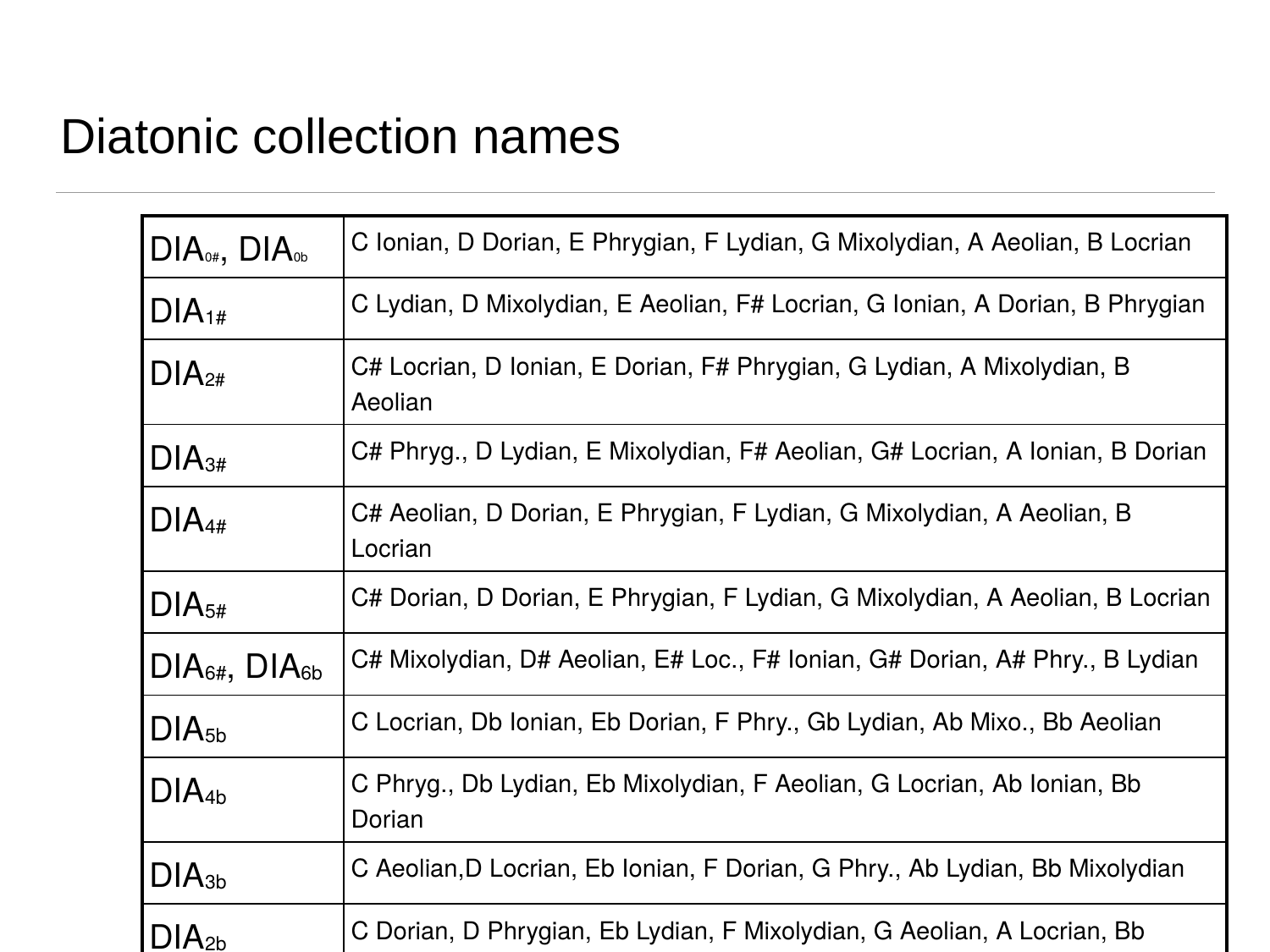

# Diatonic collection names
| DIA0#, DIA0b | C Ionian, D Dorian, E Phrygian, F Lydian, G Mixolydian, A Aeolian, B Locrian |
| --- | --- |
| DIA1# | C Lydian, D Mixolydian, E Aeolian, F# Locrian, G Ionian, A Dorian, B Phrygian |
| DIA2# | C# Locrian, D Ionian, E Dorian, F# Phrygian, G Lydian, A Mixolydian, B Aeolian |
| DIA3# | C# Phryg., D Lydian, E Mixolydian, F# Aeolian, G# Locrian, A Ionian, B Dorian |
| DIA4# | C# Aeolian, D Dorian, E Phrygian, F Lydian, G Mixolydian, A Aeolian, B Locrian |
| DIA5# | C# Dorian, D Dorian, E Phrygian, F Lydian, G Mixolydian, A Aeolian, B Locrian |
| DIA6#, DIA6b | C# Mixolydian, D# Aeolian, E# Loc., F# Ionian, G# Dorian, A# Phry., B Lydian |
| DIA5b | C Locrian, Db Ionian, Eb Dorian, F Phry., Gb Lydian, Ab Mixo., Bb Aeolian |
| DIA4b | C Phryg., Db Lydian, Eb Mixolydian, F Aeolian, G Locrian, Ab Ionian, Bb Dorian |
| DIA3b | C Aeolian,D Locrian, Eb Ionian, F Dorian, G Phry., Ab Lydian, Bb Mixolydian |
| DIA2b | C Dorian, D Phrygian, Eb Lydian, F Mixolydian, G Aeolian, A Locrian, Bb Ionian |
| DIA1b | C Mixolydian, D Aeolian, E Locrian, F Ionian, G Dorian, A Phrygian, Bb Lydian |